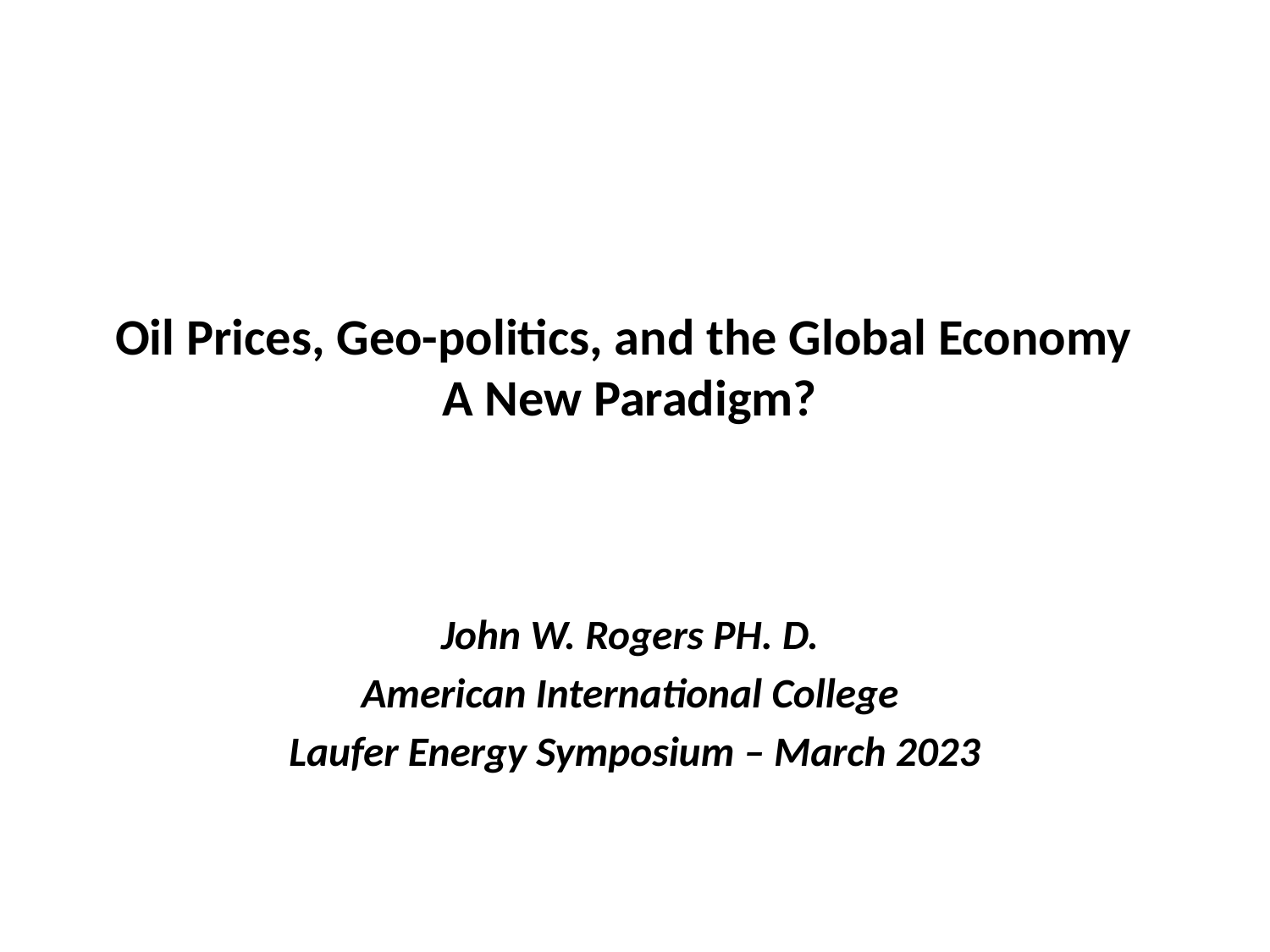

# Oil Prices, Geo-politics, and the Global Economy A New Paradigm?

John W. Rogers PH. D.
American International College
Laufer Energy Symposium – March 2023